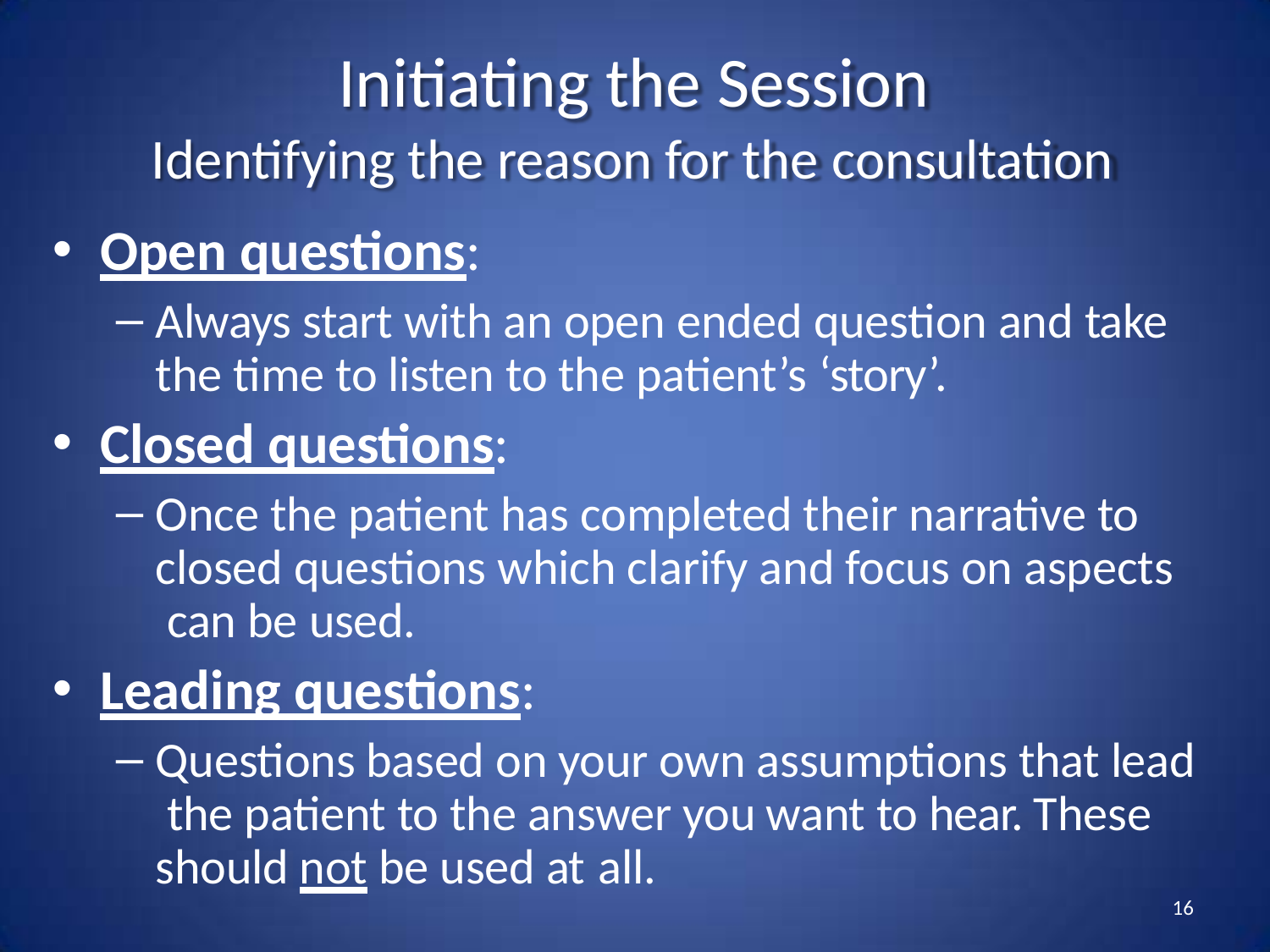

# Initiating the Session
Identifying the reason for the consultation
Open questions:
Always start with an open ended question and take  the time to listen to the patient’s ‘story’.
Closed questions:
Once the patient has completed their narrative to  closed questions which clarify and focus on aspects  can be used.
Leading questions:
Questions based on your own assumptions that lead  the patient to the answer you want to hear. These  should not be used at all.

16